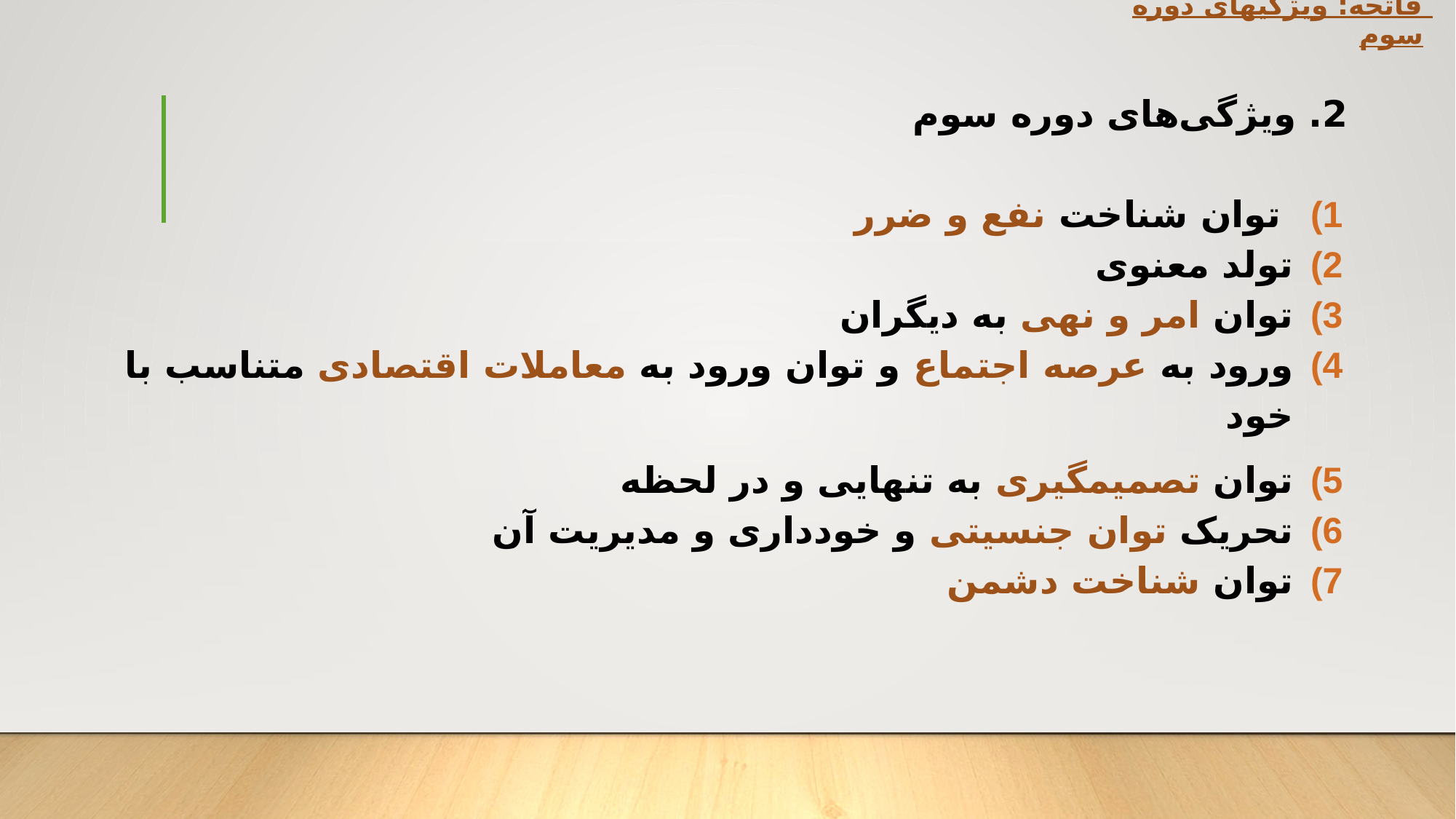

فاتحه: ویژگیهای دوره سوم
2. ویژگی‌های دوره سوم

 توان شناخت نفع و ضرر
تولد معنوی
توان امر و نهی به دیگران
ورود به عرصه اجتماع و توان ورود به معاملات اقتصادی متناسب با خود
توان تصمیم‏گیری به تنهایی و در لحظه
تحریک توان جنسیتی و خودداری و مدیریت آن
توان شناخت دشمن